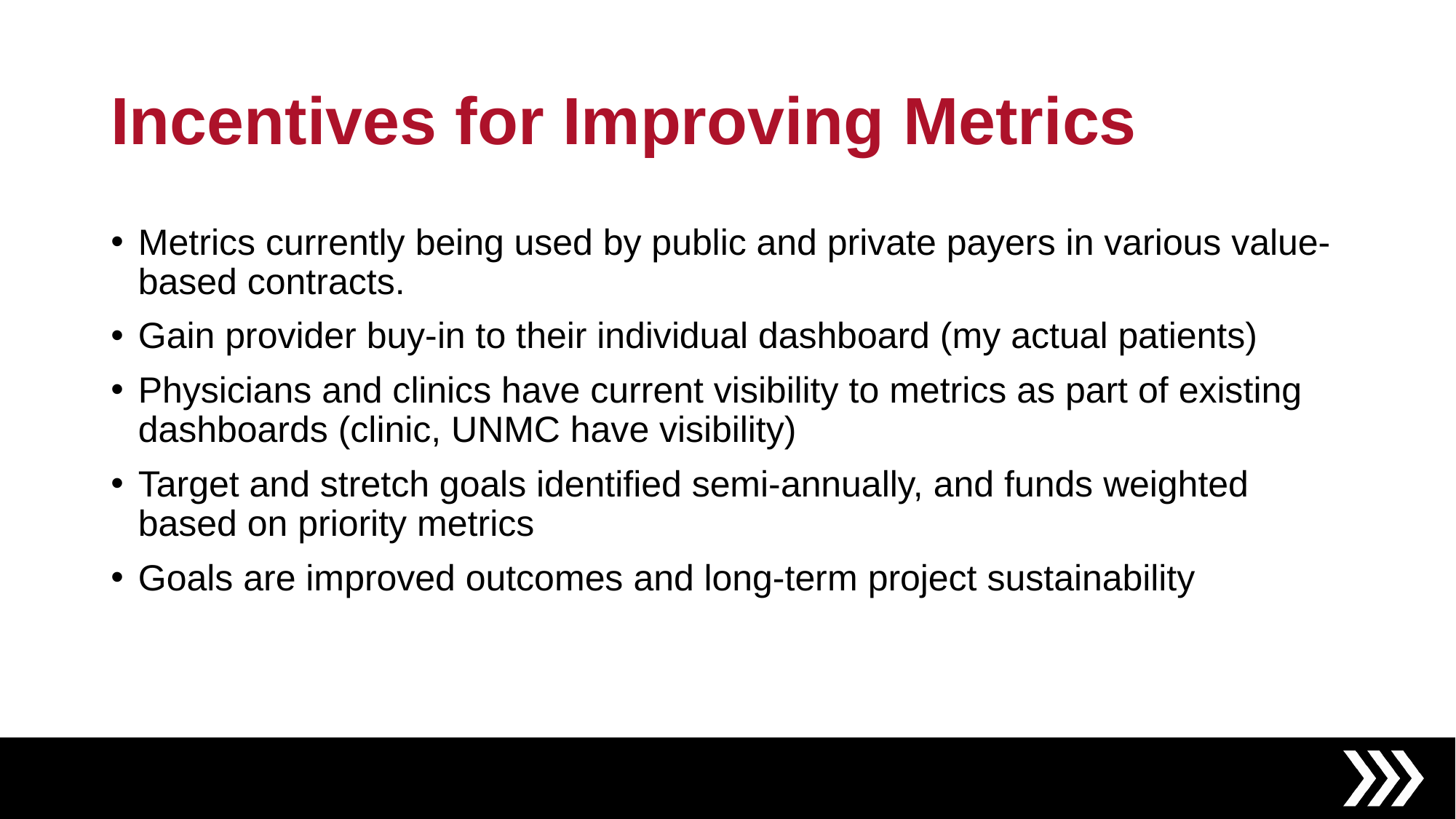

# Incentives for Improving Metrics
Metrics currently being used by public and private payers in various value-based contracts.
Gain provider buy-in to their individual dashboard (my actual patients) ​
Physicians and clinics have current visibility to metrics as part of existing dashboards (clinic, UNMC have visibility) ​
Target and stretch goals identified semi-annually, and funds weighted based on priority metrics
Goals are improved outcomes and long-term project sustainability​